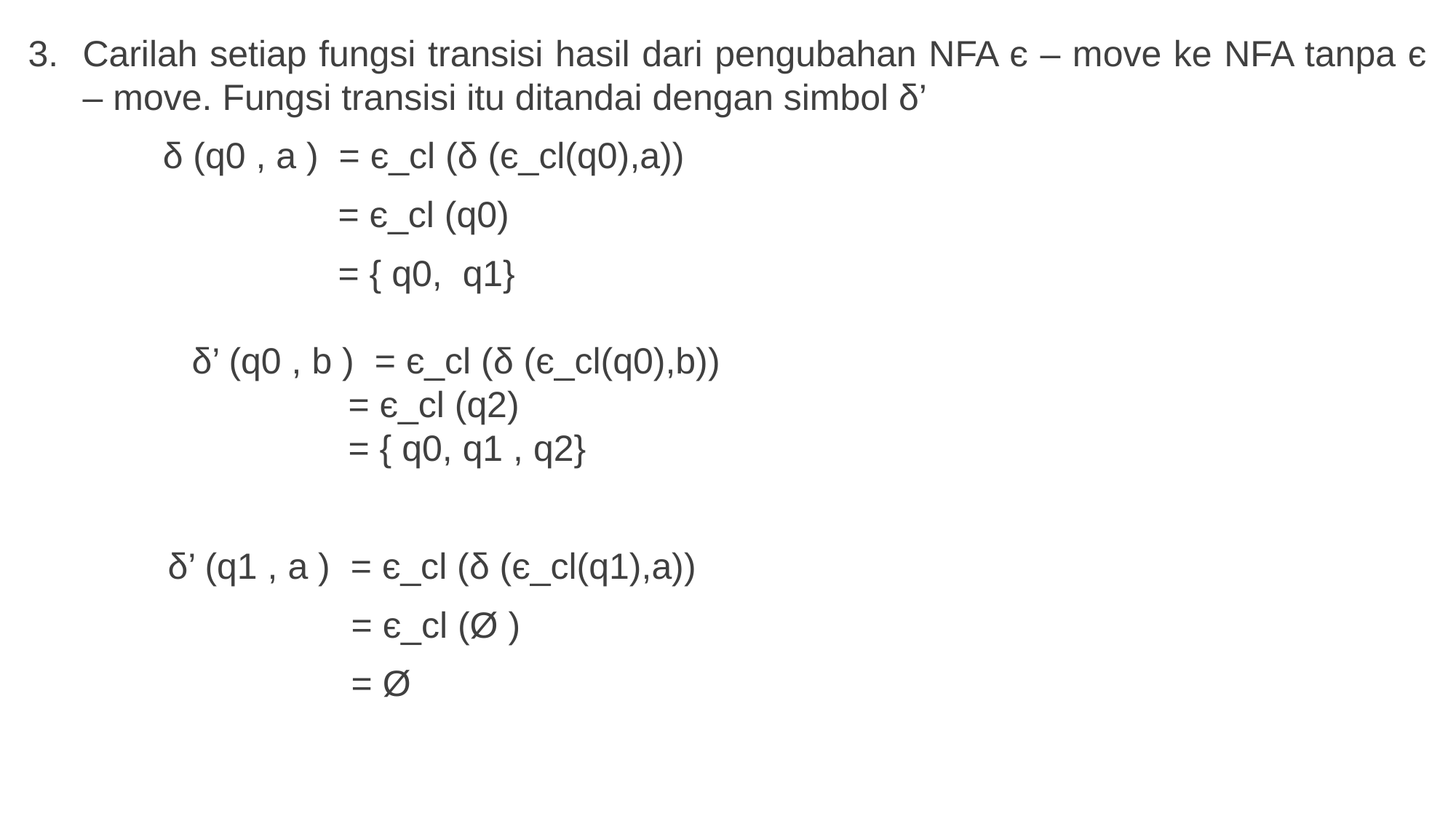

Carilah setiap fungsi transisi hasil dari pengubahan NFA є – move ke NFA tanpa є – move. Fungsi transisi itu ditandai dengan simbol δ’
δ (q0 , a )  = є_cl (δ (є_cl(q0),a))
         = є_cl (q0)
         = { q0,  q1}

δ’ (q0 , b )  = є_cl (δ (є_cl(q0),b))
          = є_cl (q2)
          = { q0, q1 , q2}

   δ’ (q1 , a )  = є_cl (δ (є_cl(q1),a))
  	                     = є_cl (Ø )
  	                     = Ø